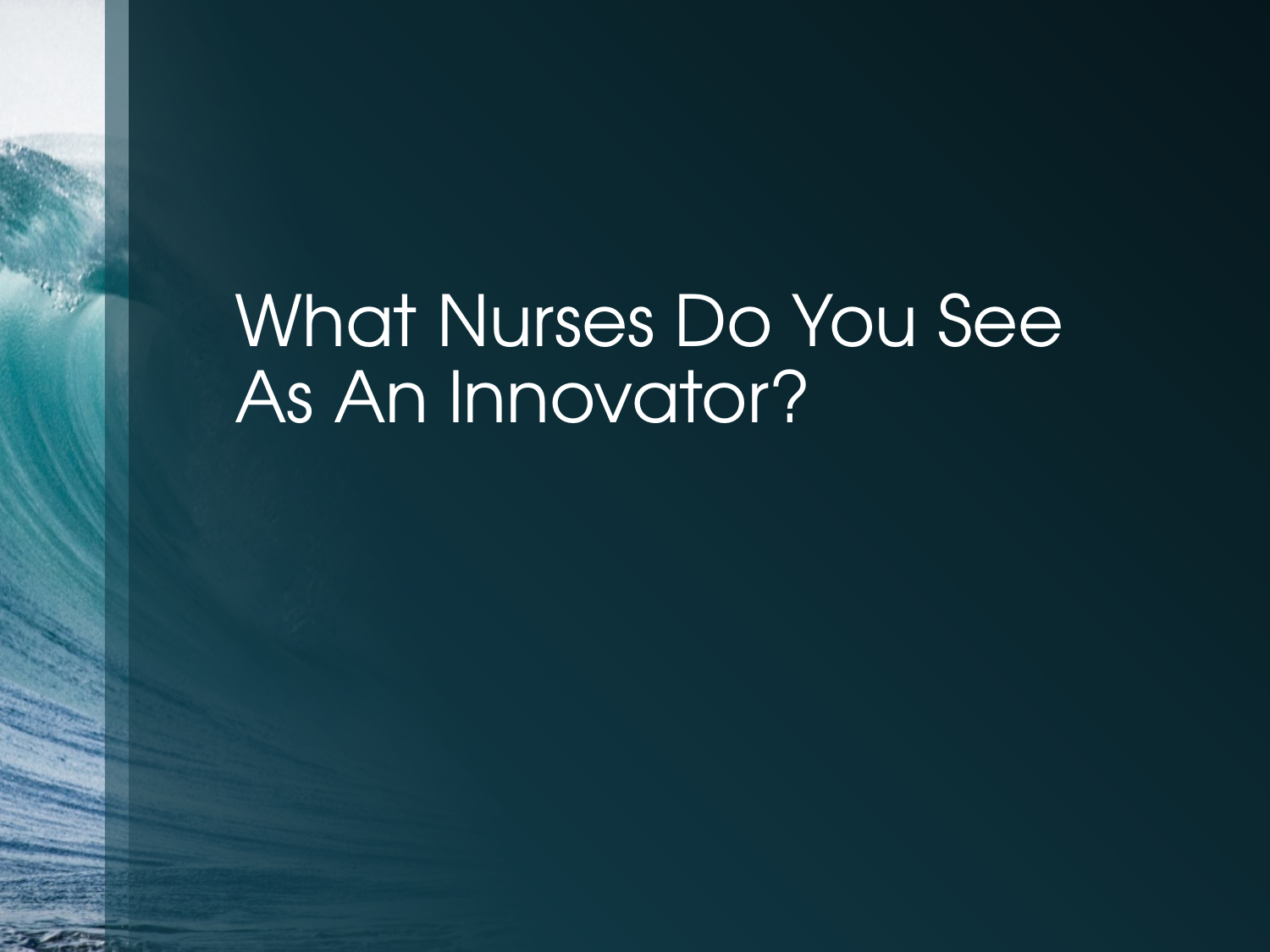

# What Nurses Do You See As An Innovator?